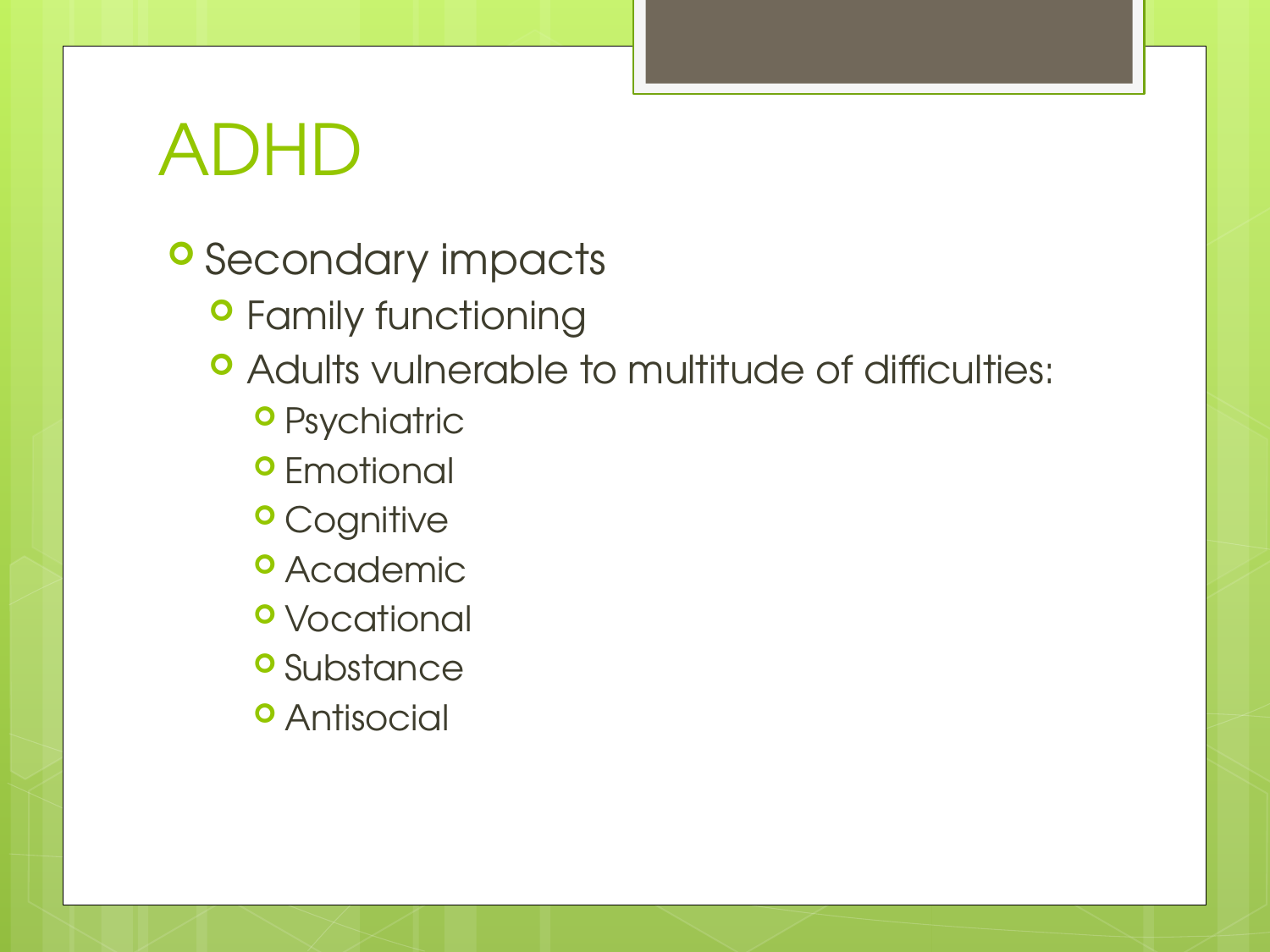

# ADHD
Secondary impacts
Family functioning
Adults vulnerable to multitude of difficulties:
Psychiatric
Emotional
Cognitive
Academic
Vocational
Substance
Antisocial